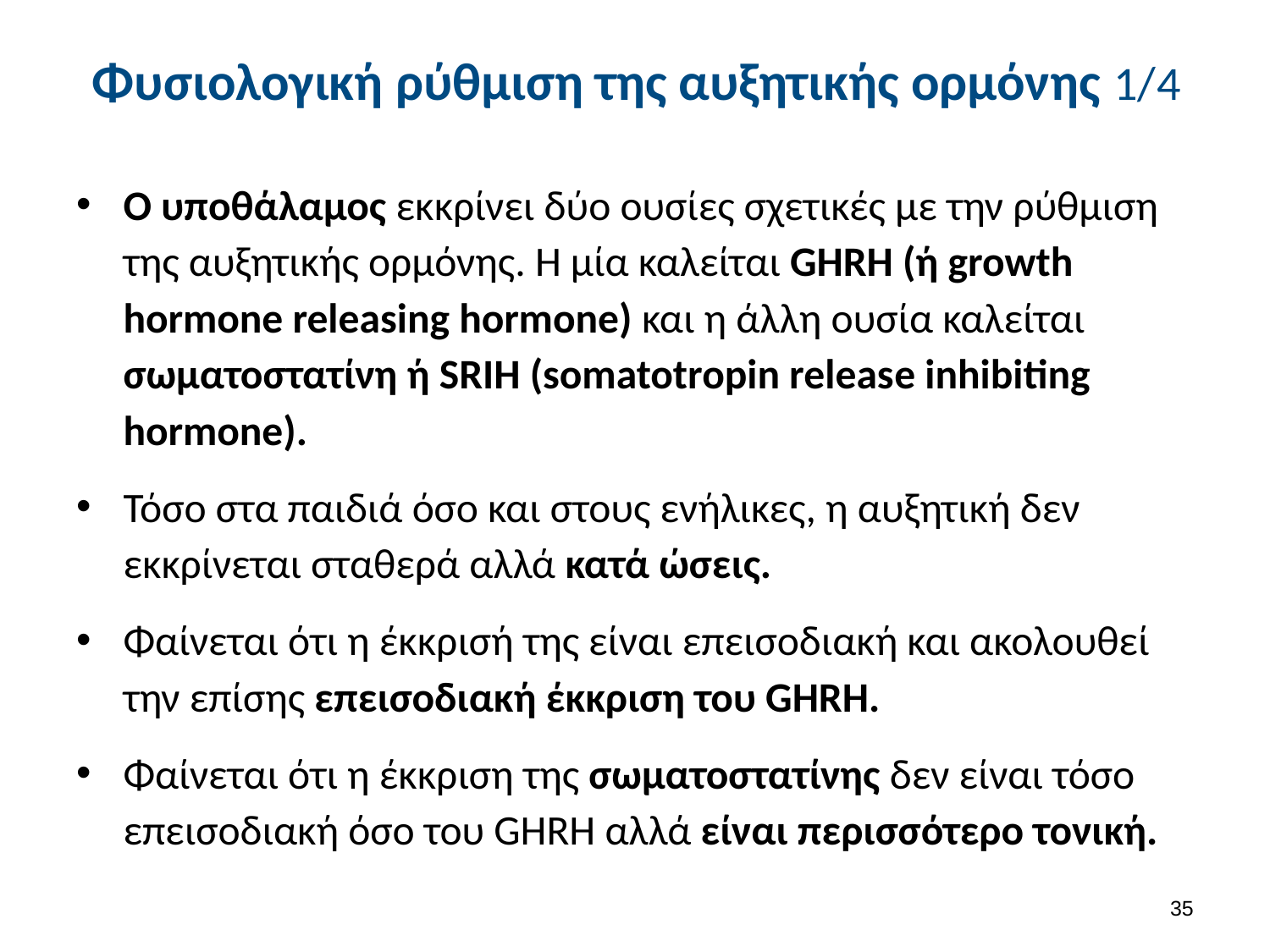

# Φυσιολογική ρύθμιση της αυξητικής ορμόνης 1/4
Ο υποθάλαμος εκκρίνει δύο ουσίες σχετικές με την ρύθμιση της αυξητικής ορμόνης. Η μία καλείται GHRH (ή growth hormone releasing hormone) και η άλλη ουσία καλείται σωματοστατίνη ή SRIH (somatotropin release inhibiting hormone).
Τόσο στα παιδιά όσο και στους ενήλικες, η αυξητική δεν εκκρίνεται σταθερά αλλά κατά ώσεις.
Φαίνεται ότι η έκκρισή της είναι επεισοδιακή και ακολουθεί την επίσης επεισοδιακή έκκριση του GHRH.
Φαίνεται ότι η έκκριση της σωματοστατίνης δεν είναι τόσο επεισοδιακή όσο του GHRH αλλά είναι περισσότερο τονική.

35